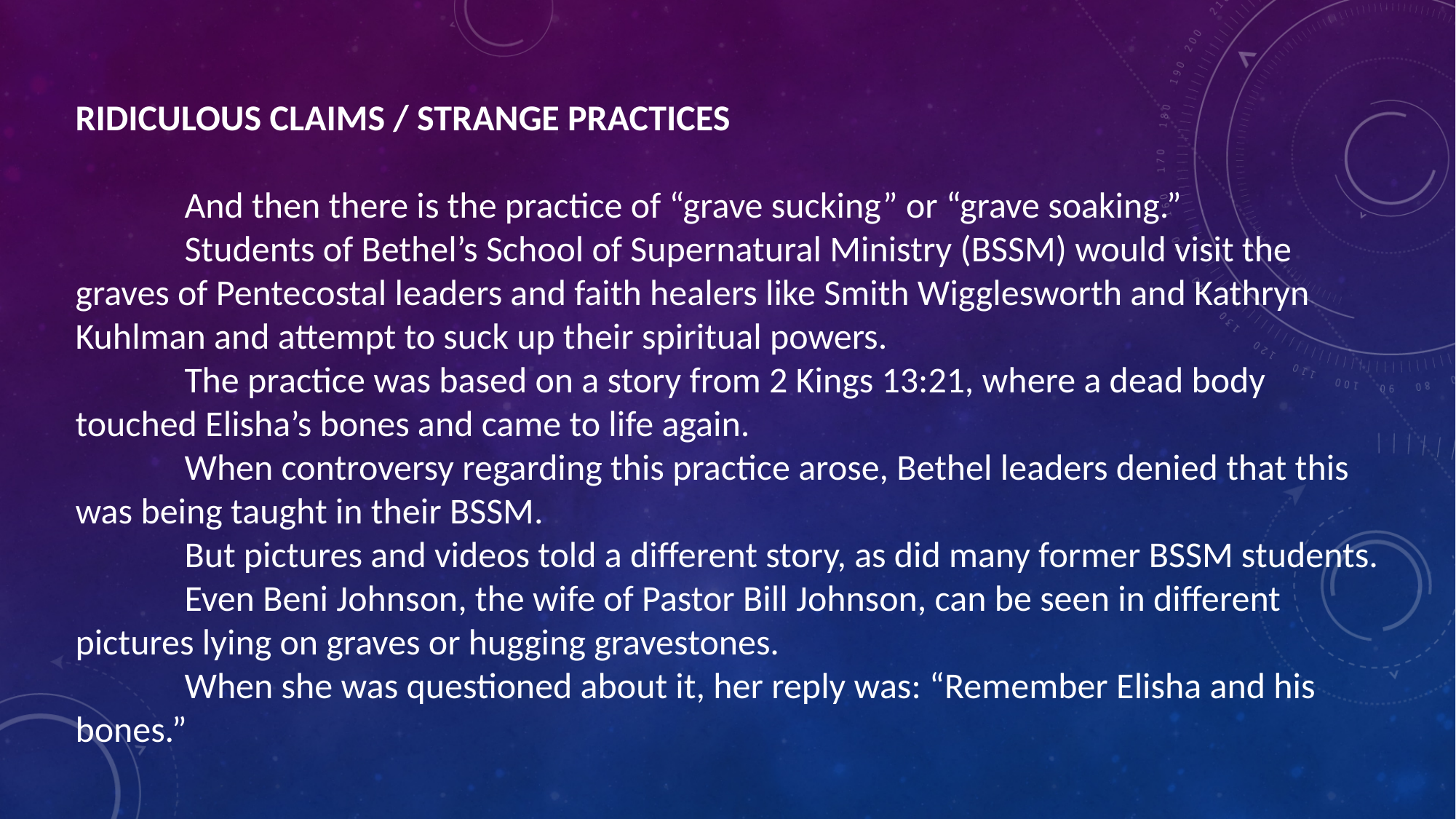

RIDICULOUS CLAIMS / STRANGE PRACTICES

	And then there is the practice of “grave sucking” or “grave soaking.”
	Students of Bethel’s School of Supernatural Ministry (BSSM) would visit the graves of Pentecostal leaders and faith healers like Smith Wigglesworth and Kathryn Kuhlman and attempt to suck up their spiritual powers.
	The practice was based on a story from 2 Kings 13:21, where a dead body touched Elisha’s bones and came to life again.
	When controversy regarding this practice arose, Bethel leaders denied that this was being taught in their BSSM.
	But pictures and videos told a different story, as did many former BSSM students.
	Even Beni Johnson, the wife of Pastor Bill Johnson, can be seen in different pictures lying on graves or hugging gravestones.
	When she was questioned about it, her reply was: “Remember Elisha and his bones.”